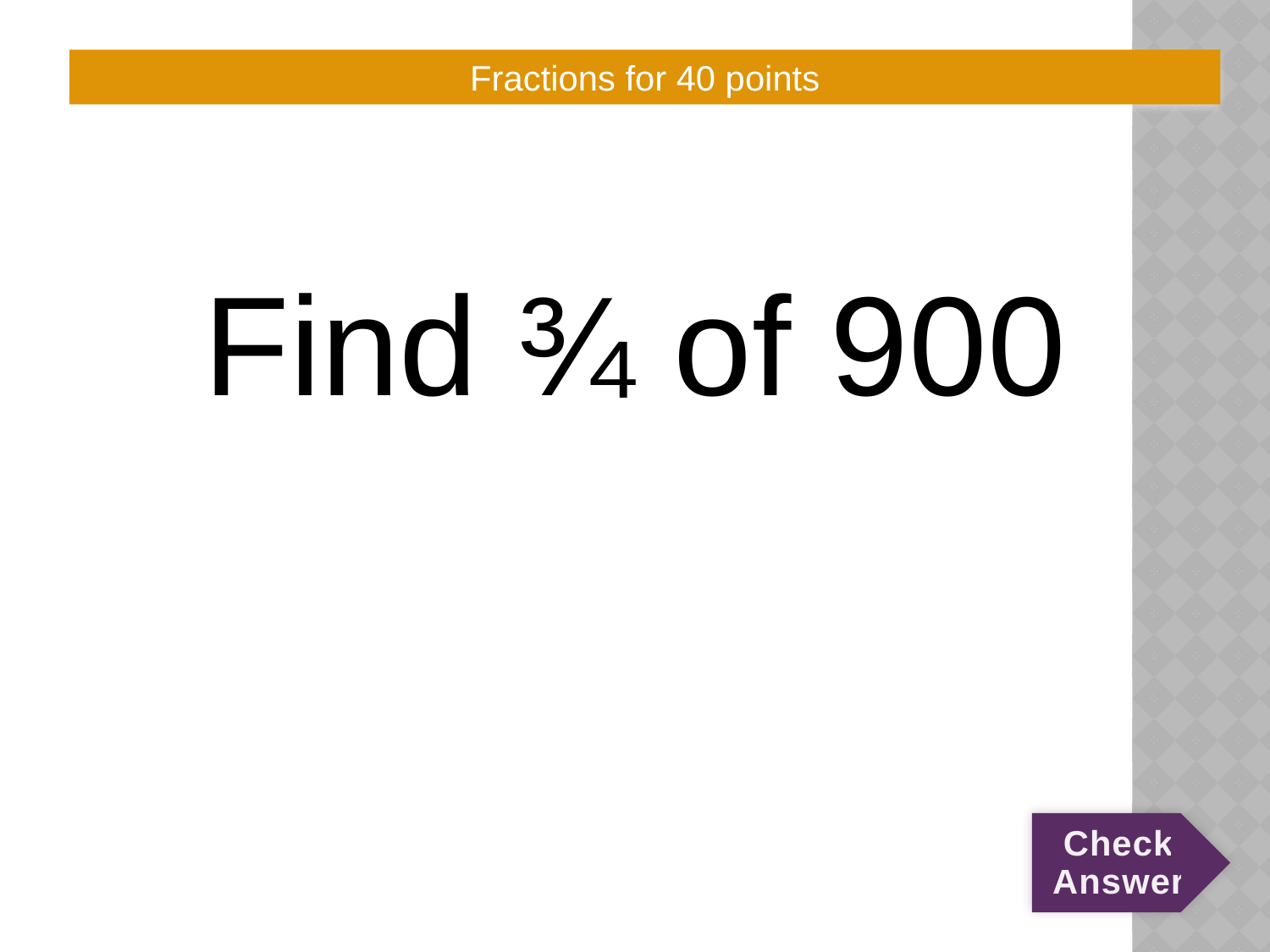

# 4:40:Q
Fractions for 40 points
Find ¾ of 900
Check Answer